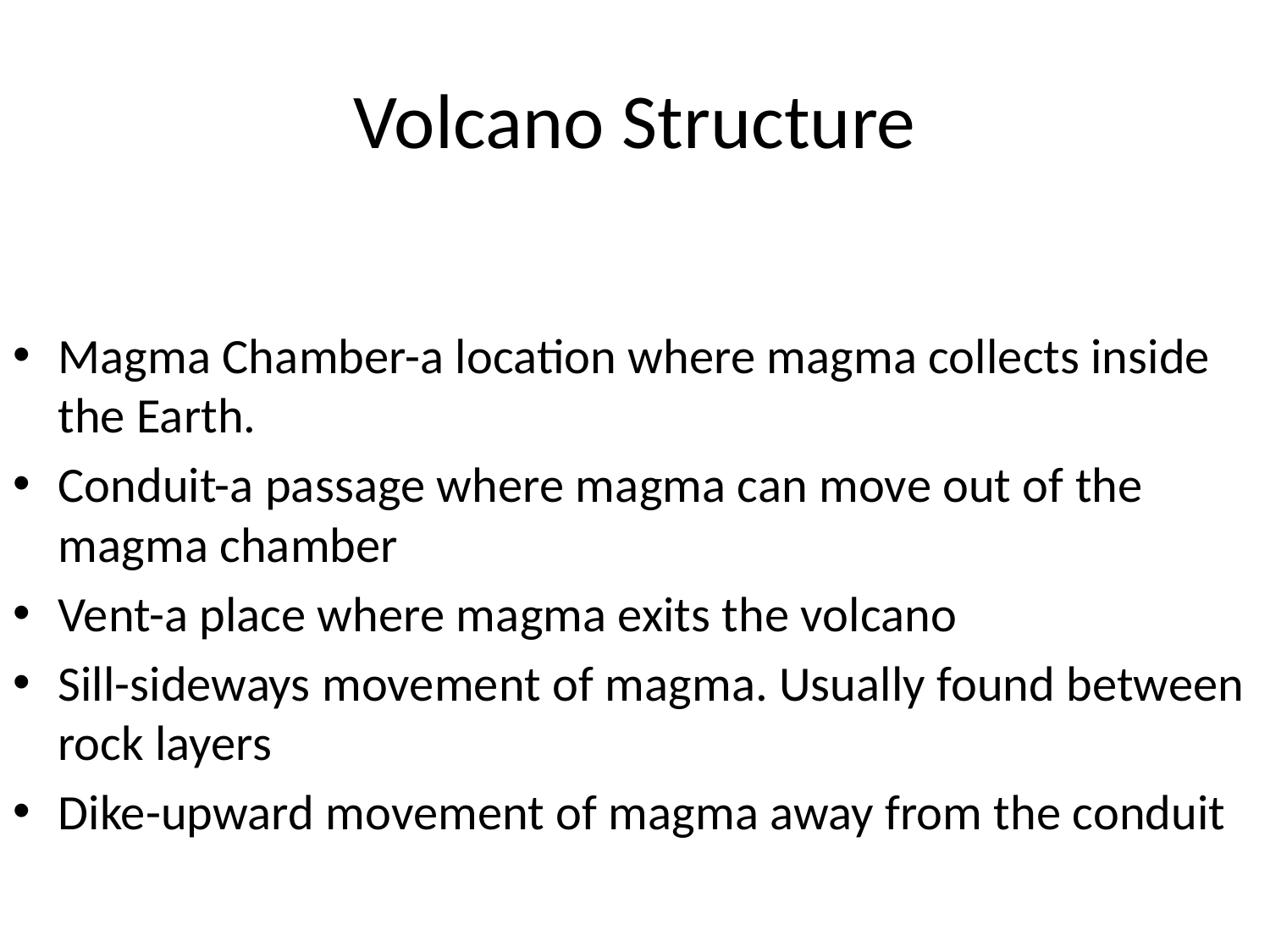

# Volcano Structure
Magma Chamber-a location where magma collects inside the Earth.
Conduit-a passage where magma can move out of the magma chamber
Vent-a place where magma exits the volcano
Sill-sideways movement of magma. Usually found between rock layers
Dike-upward movement of magma away from the conduit